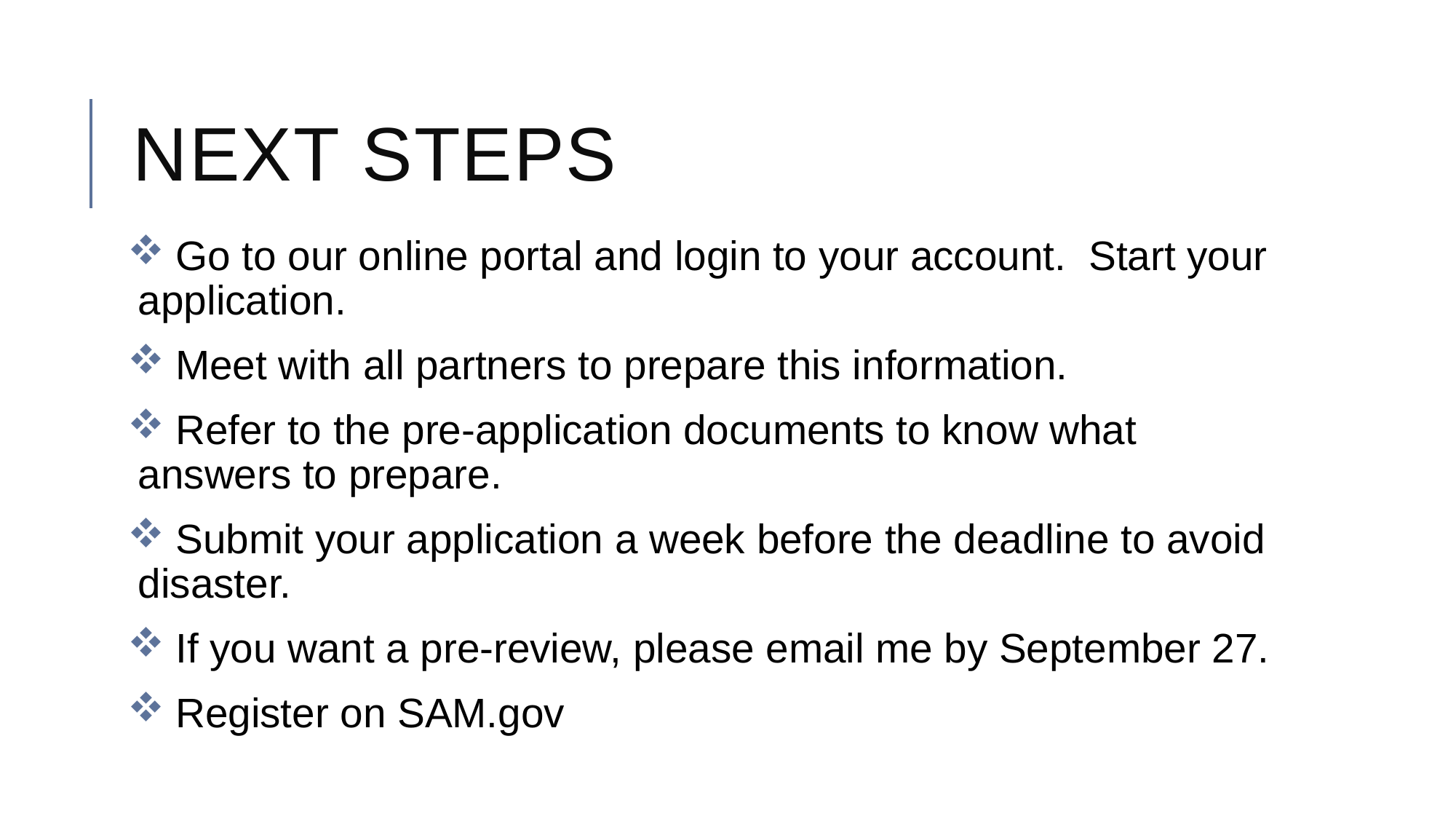

# Next Steps
 Go to our online portal and login to your account.  Start your application.
 Meet with all partners to prepare this information.
 Refer to the pre-application documents to know what answers to prepare.
 Submit your application a week before the deadline to avoid disaster.
 If you want a pre-review, please email me by September 27.
 Register on SAM.gov